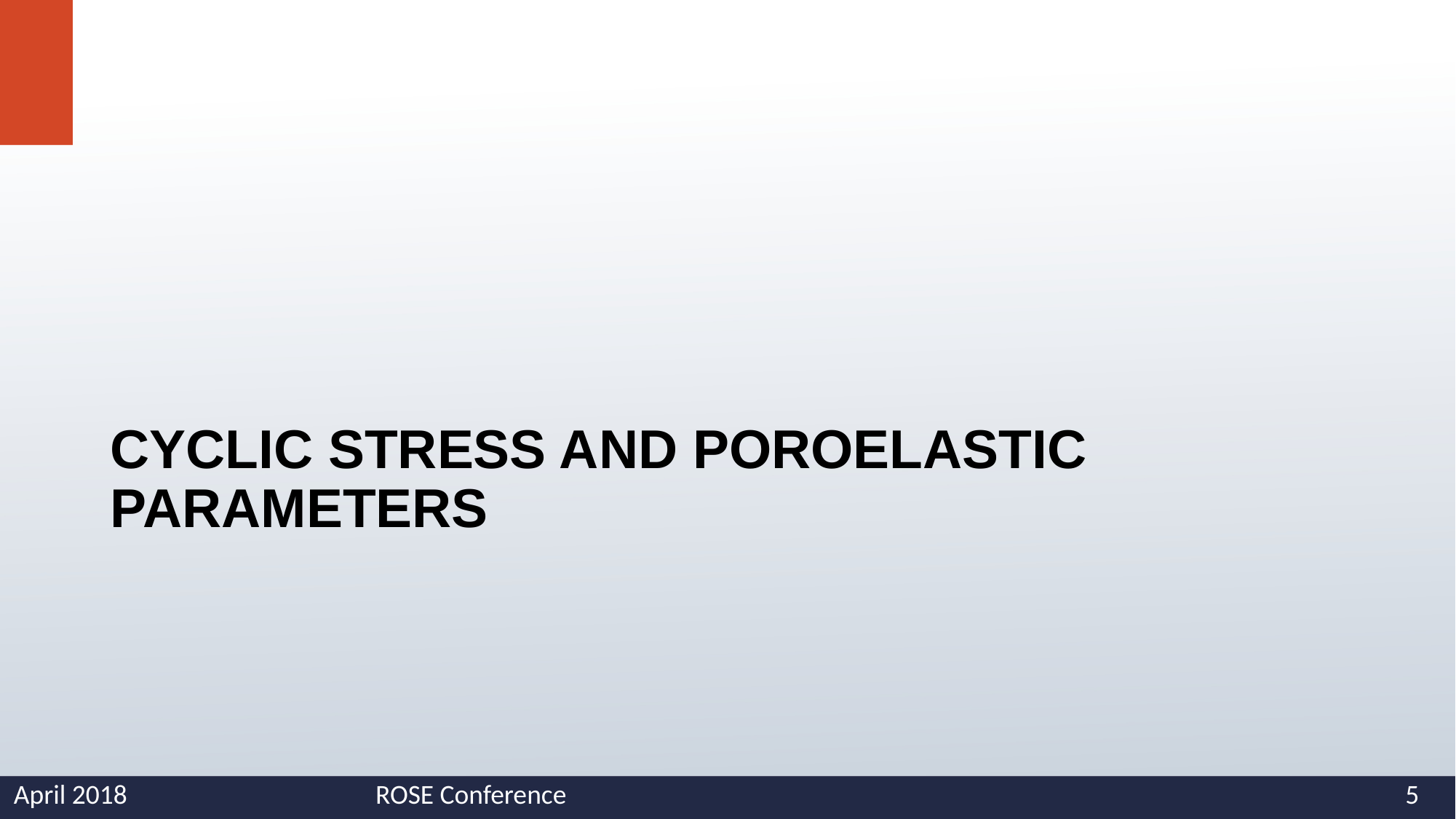

# Cyclic stress and poroelastic parameters

April 2018
ROSE Conference
5